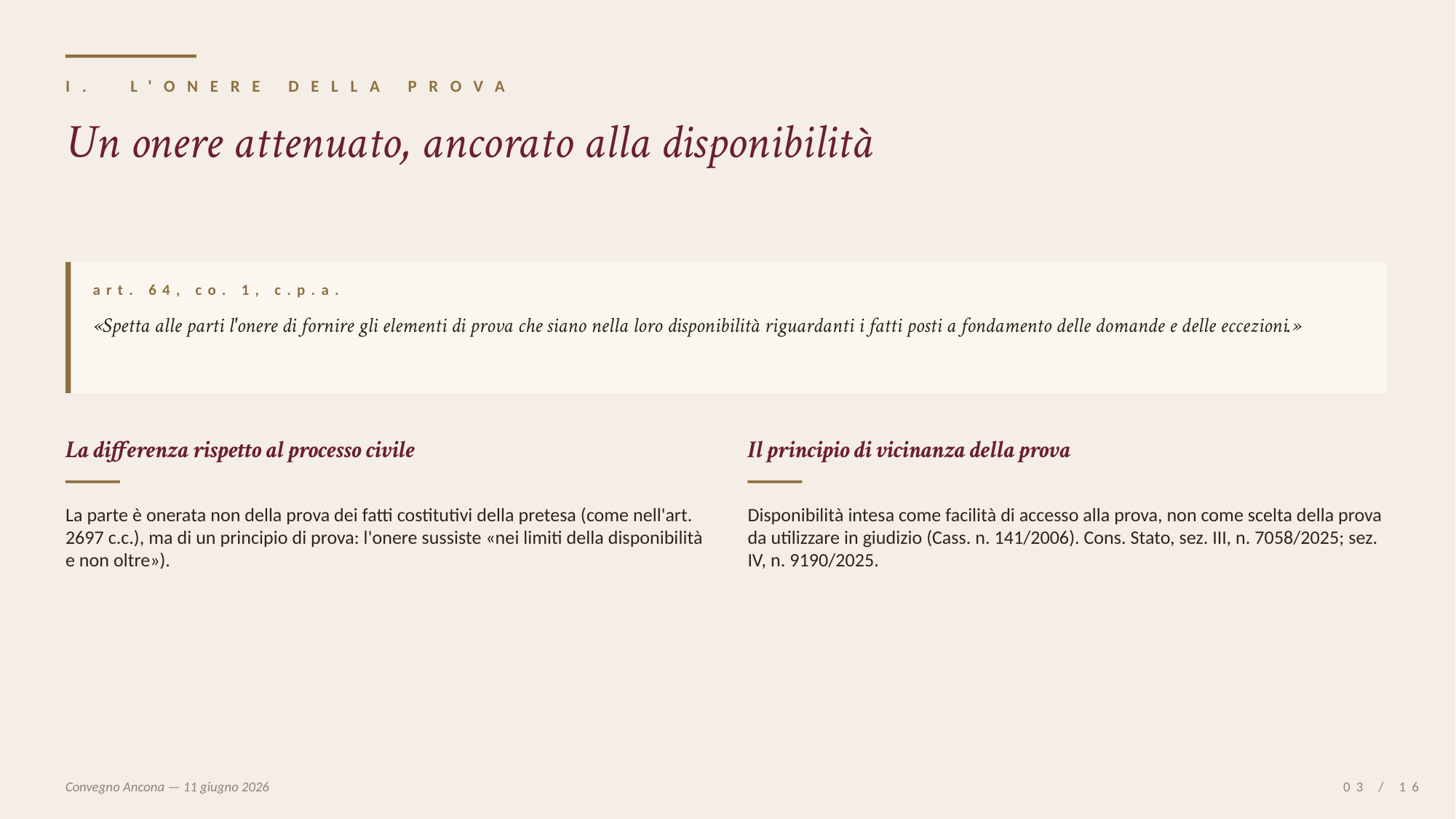

I.  L'ONERE DELLA PROVA
Un onere attenuato, ancorato alla disponibilità

art. 64, co. 1, c.p.a.
«Spetta alle parti l'onere di fornire gli elementi di prova che siano nella loro disponibilità riguardanti i fatti posti a fondamento delle domande e delle eccezioni.»
La differenza rispetto al processo civile
Il principio di vicinanza della prova

La parte è onerata non della prova dei fatti costitutivi della pretesa (come nell'art. 2697 c.c.), ma di un principio di prova: l'onere sussiste «nei limiti della disponibilità e non oltre»).
Disponibilità intesa come facilità di accesso alla prova, non come scelta della prova da utilizzare in giudizio (Cass. n. 141/2006). Cons. Stato, sez. III, n. 7058/2025; sez. IV, n. 9190/2025.
Convegno Ancona — 11 giugno 2026
03 / 16